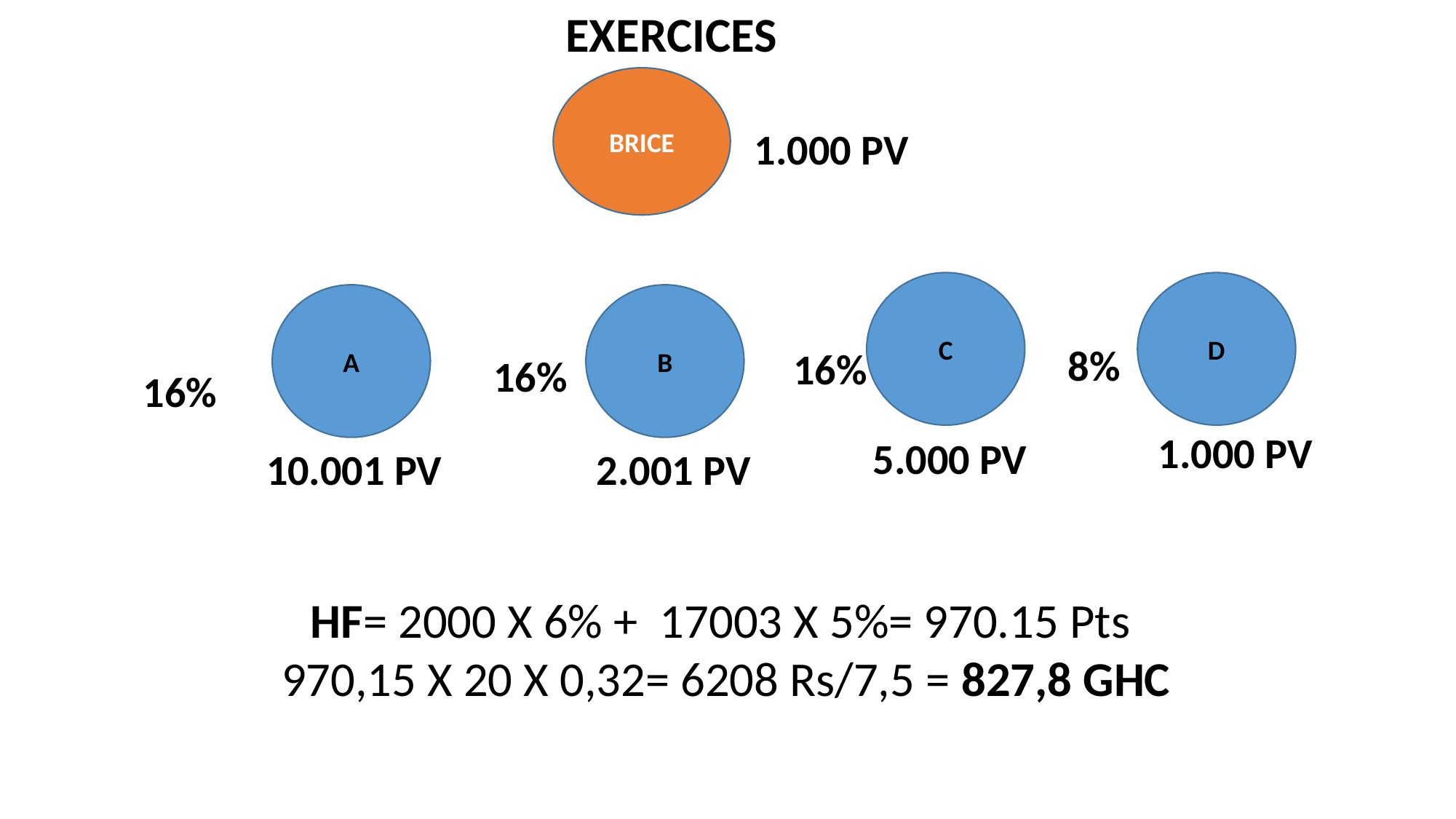

EXERCICES
BRICE
1.000 PV
C
D
A
B
8%
16%
16%
16%
1.000 PV
5.000 PV
10.001 PV
2.001 PV
HF= 2000 X 6% +  17003 X 5%= 970.15 Pts
970,15 X 20 X 0,32= 6208 Rs/7,5 = 827,8 GHC